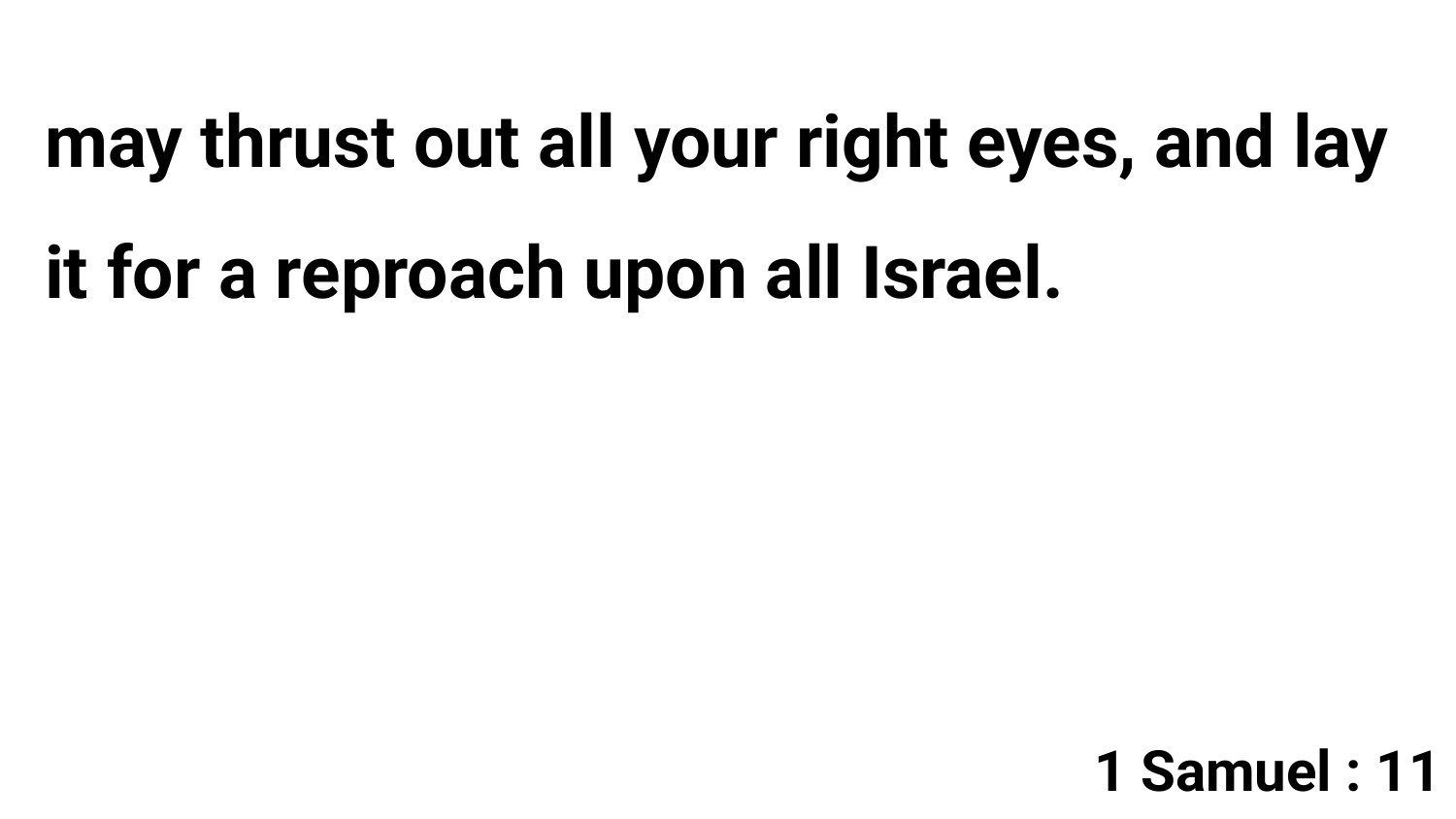

may thrust out all your right eyes, and lay it for a reproach upon all Israel.
1 Samuel : 11